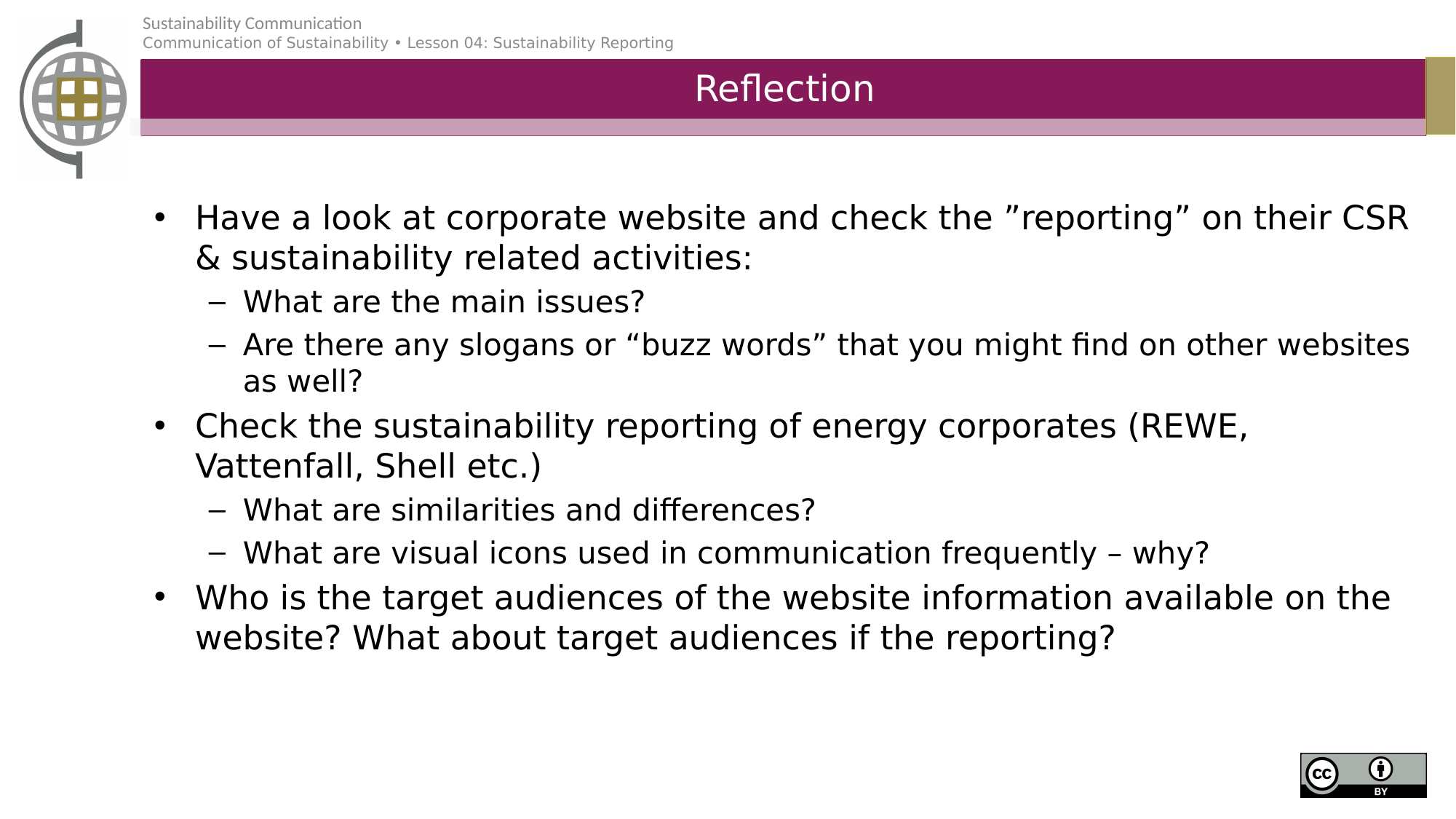

# Reflection
Have a look at corporate website and check the ”reporting” on their CSR & sustainability related activities:
What are the main issues?
Are there any slogans or “buzz words” that you might find on other websites as well?
Check the sustainability reporting of energy corporates (REWE, Vattenfall, Shell etc.)
What are similarities and differences?
What are visual icons used in communication frequently – why?
Who is the target audiences of the website information available on the website? What about target audiences if the reporting?